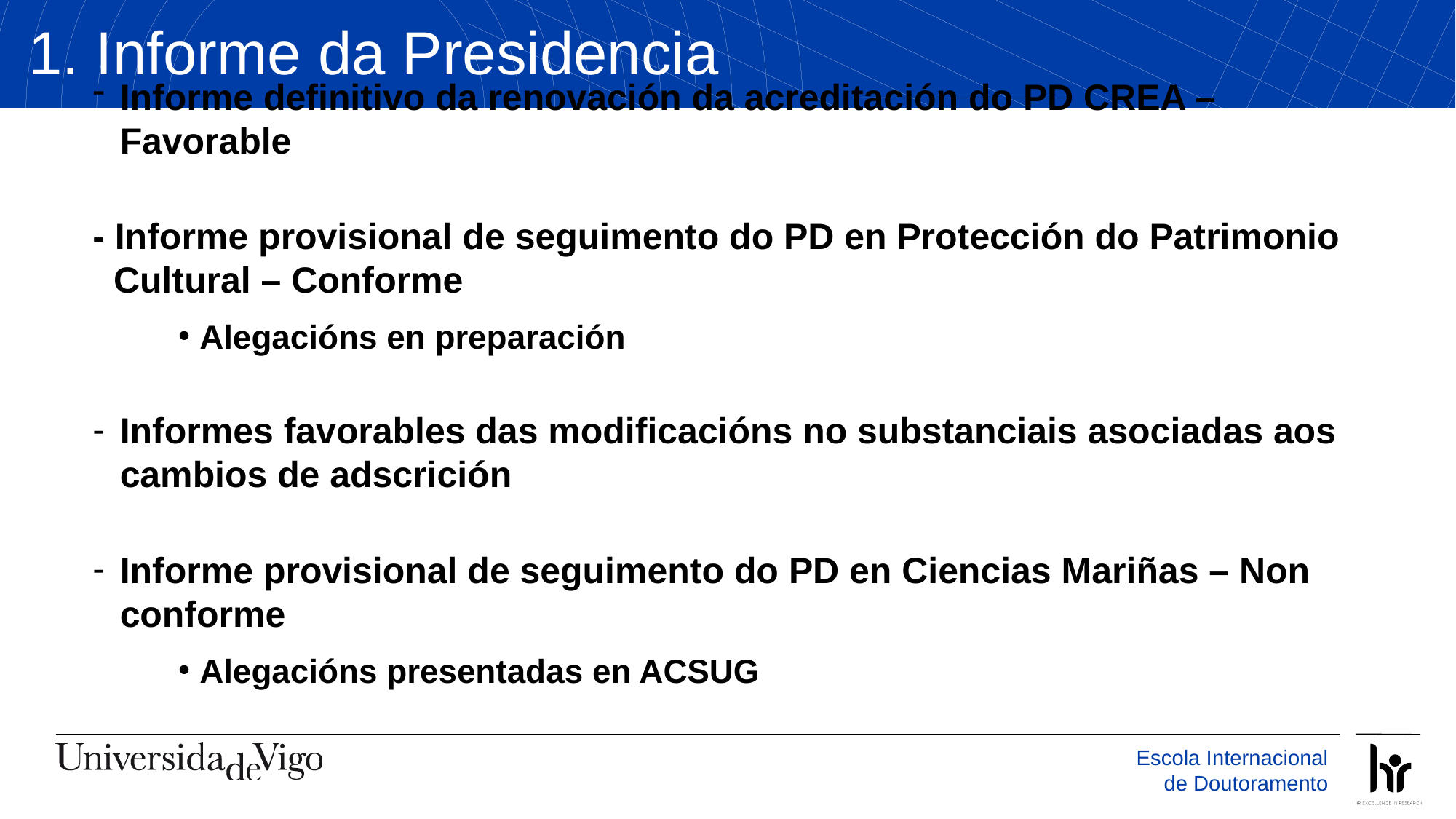

1. Informe da Presidencia
Informe definitivo da renovación da acreditación do PD CREA – Favorable

- Informe provisional de seguimento do PD en Protección do Patrimonio Cultural – Conforme
Alegacións en preparación

Informes favorables das modificacións no substanciais asociadas aos cambios de adscrición

Informe provisional de seguimento do PD en Ciencias Mariñas – Non conforme
Alegacións presentadas en ACSUG